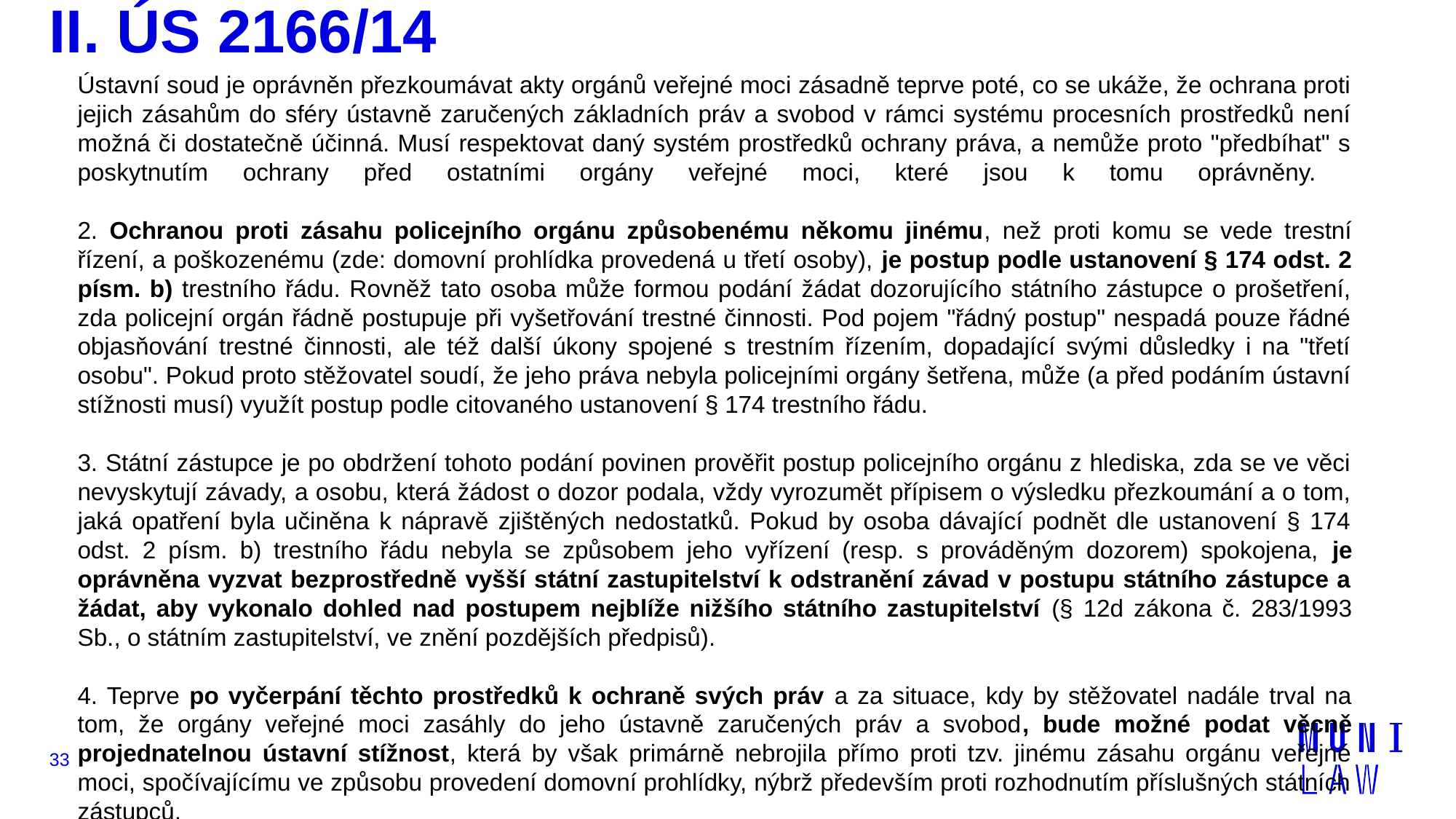

# II. ÚS 2166/14
Ústavní soud je oprávněn přezkoumávat akty orgánů veřejné moci zásadně teprve poté, co se ukáže, že ochrana proti jejich zásahům do sféry ústavně zaručených základních práv a svobod v rámci systému procesních prostředků není možná či dostatečně účinná. Musí respektovat daný systém prostředků ochrany práva, a nemůže proto "předbíhat" s poskytnutím ochrany před ostatními orgány veřejné moci, které jsou k tomu oprávněny.
2. Ochranou proti zásahu policejního orgánu způsobenému někomu jinému, než proti komu se vede trestní řízení, a poškozenému (zde: domovní prohlídka provedená u třetí osoby), je postup podle ustanovení § 174 odst. 2 písm. b) trestního řádu. Rovněž tato osoba může formou podání žádat dozorujícího státního zástupce o prošetření, zda policejní orgán řádně postupuje při vyšetřování trestné činnosti. Pod pojem "řádný postup" nespadá pouze řádné objasňování trestné činnosti, ale též další úkony spojené s trestním řízením, dopadající svými důsledky i na "třetí osobu". Pokud proto stěžovatel soudí, že jeho práva nebyla policejními orgány šetřena, může (a před podáním ústavní stížnosti musí) využít postup podle citovaného ustanovení § 174 trestního řádu.
3. Státní zástupce je po obdržení tohoto podání povinen prověřit postup policejního orgánu z hlediska, zda se ve věci nevyskytují závady, a osobu, která žádost o dozor podala, vždy vyrozumět přípisem o výsledku přezkoumání a o tom, jaká opatření byla učiněna k nápravě zjištěných nedostatků. Pokud by osoba dávající podnět dle ustanovení § 174 odst. 2 písm. b) trestního řádu nebyla se způsobem jeho vyřízení (resp. s prováděným dozorem) spokojena, je oprávněna vyzvat bezprostředně vyšší státní zastupitelství k odstranění závad v postupu státního zástupce a žádat, aby vykonalo dohled nad postupem nejblíže nižšího státního zastupitelství (§ 12d zákona č. 283/1993 Sb., o státním zastupitelství, ve znění pozdějších předpisů).

4. Teprve po vyčerpání těchto prostředků k ochraně svých práv a za situace, kdy by stěžovatel nadále trval na tom, že orgány veřejné moci zasáhly do jeho ústavně zaručených práv a svobod, bude možné podat věcně projednatelnou ústavní stížnost, která by však primárně nebrojila přímo proti tzv. jinému zásahu orgánu veřejné moci, spočívajícímu ve způsobu provedení domovní prohlídky, nýbrž především proti rozhodnutím příslušných státních zástupců.
33